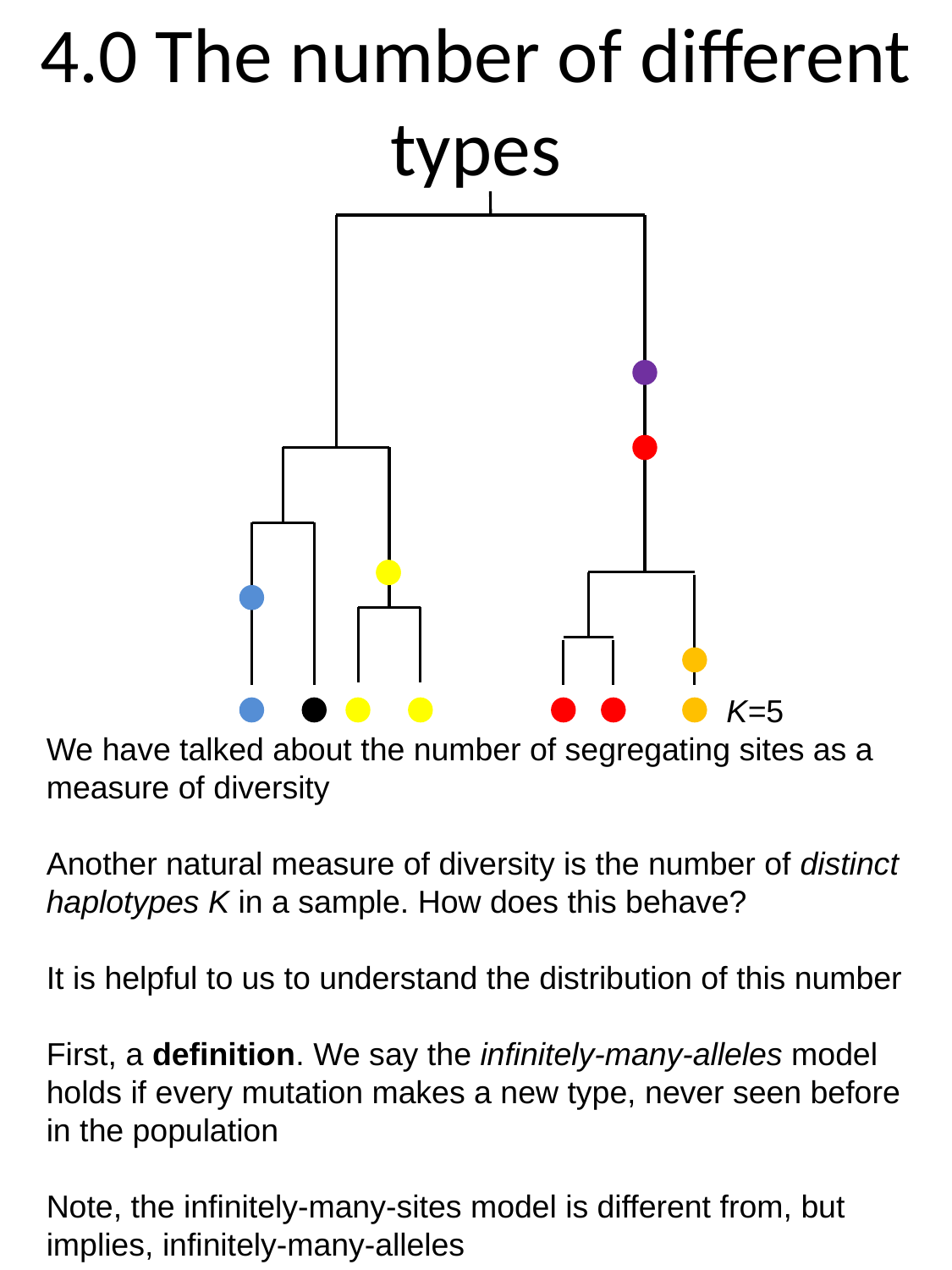

# 4.0 The number of different types

K=5

We have talked about the number of segregating sites as a measure of diversity

Another natural measure of diversity is the number of distinct haplotypes K in a sample. How does this behave?

It is helpful to us to understand the distribution of this number

First, a definition. We say the infinitely-many-alleles model holds if every mutation makes a new type, never seen before in the population

Note, the infinitely-many-sites model is different from, but implies, infinitely-many-alleles